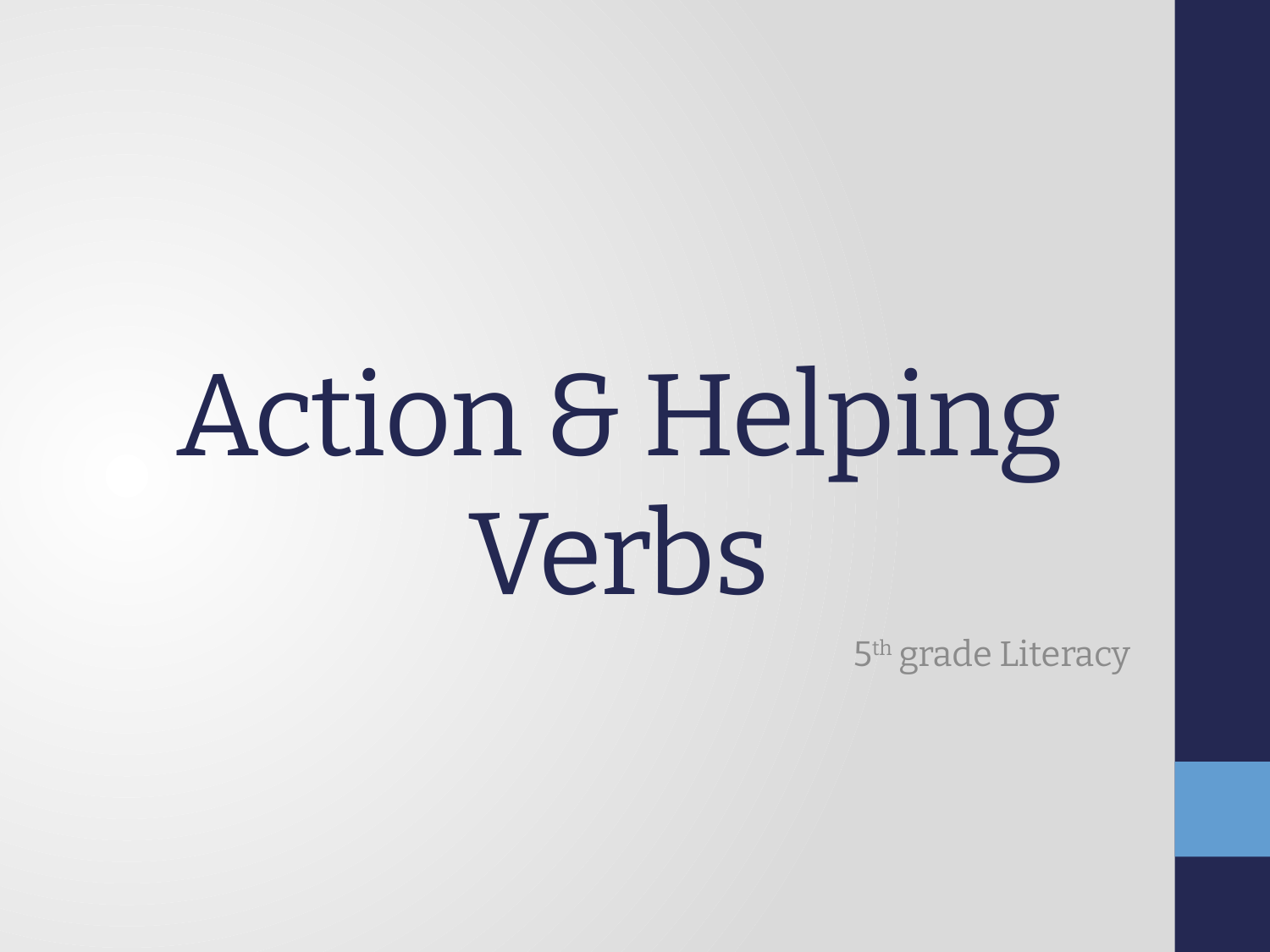

# Action & Helping Verbs
5th grade Literacy